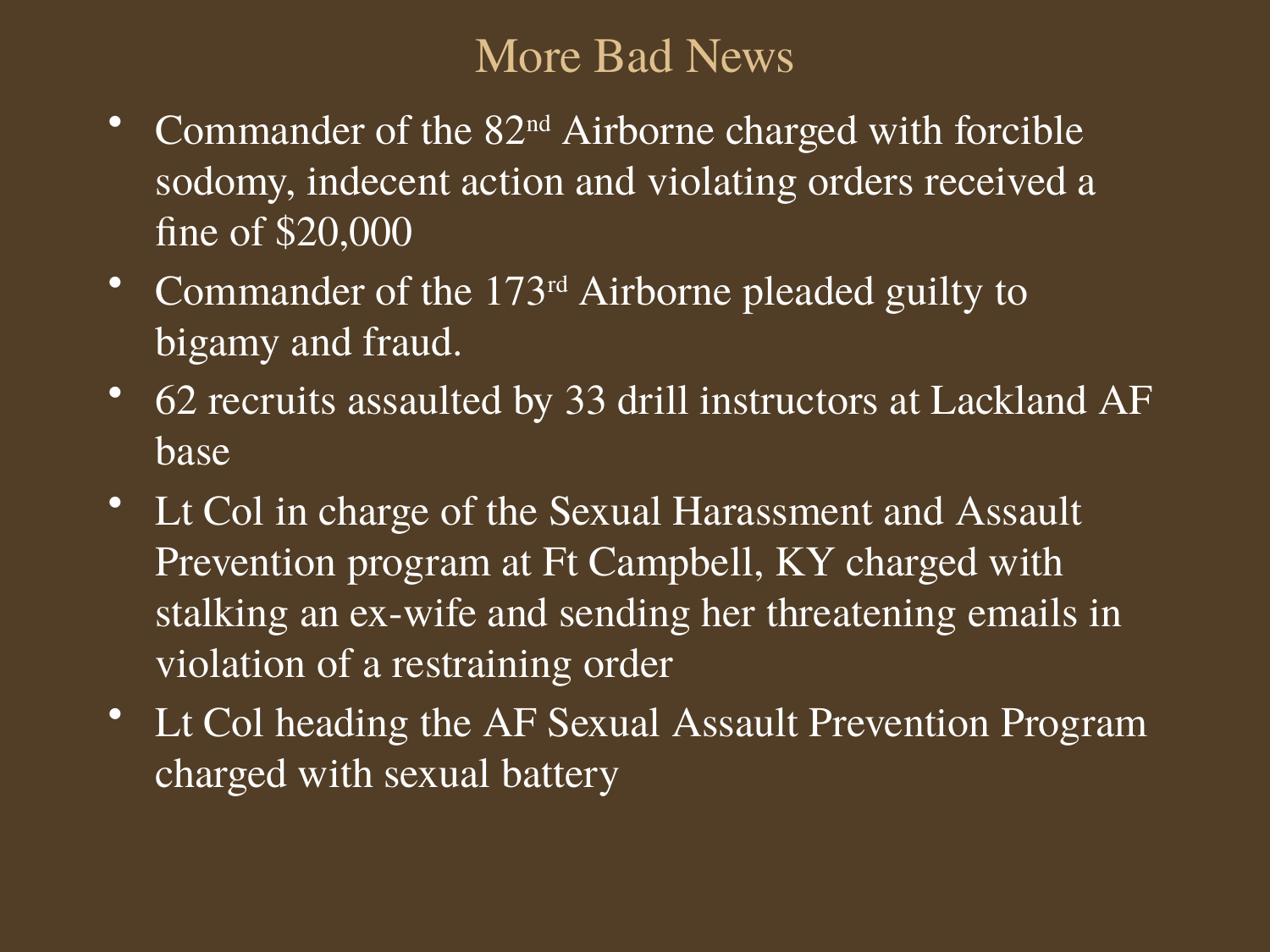

# More Bad News
Commander of the 82nd Airborne charged with forcible sodomy, indecent action and violating orders received a fine of $20,000
Commander of the 173rd Airborne pleaded guilty to bigamy and fraud.
62 recruits assaulted by 33 drill instructors at Lackland AF base
Lt Col in charge of the Sexual Harassment and Assault Prevention program at Ft Campbell, KY charged with stalking an ex-wife and sending her threatening emails in violation of a restraining order
Lt Col heading the AF Sexual Assault Prevention Program charged with sexual battery